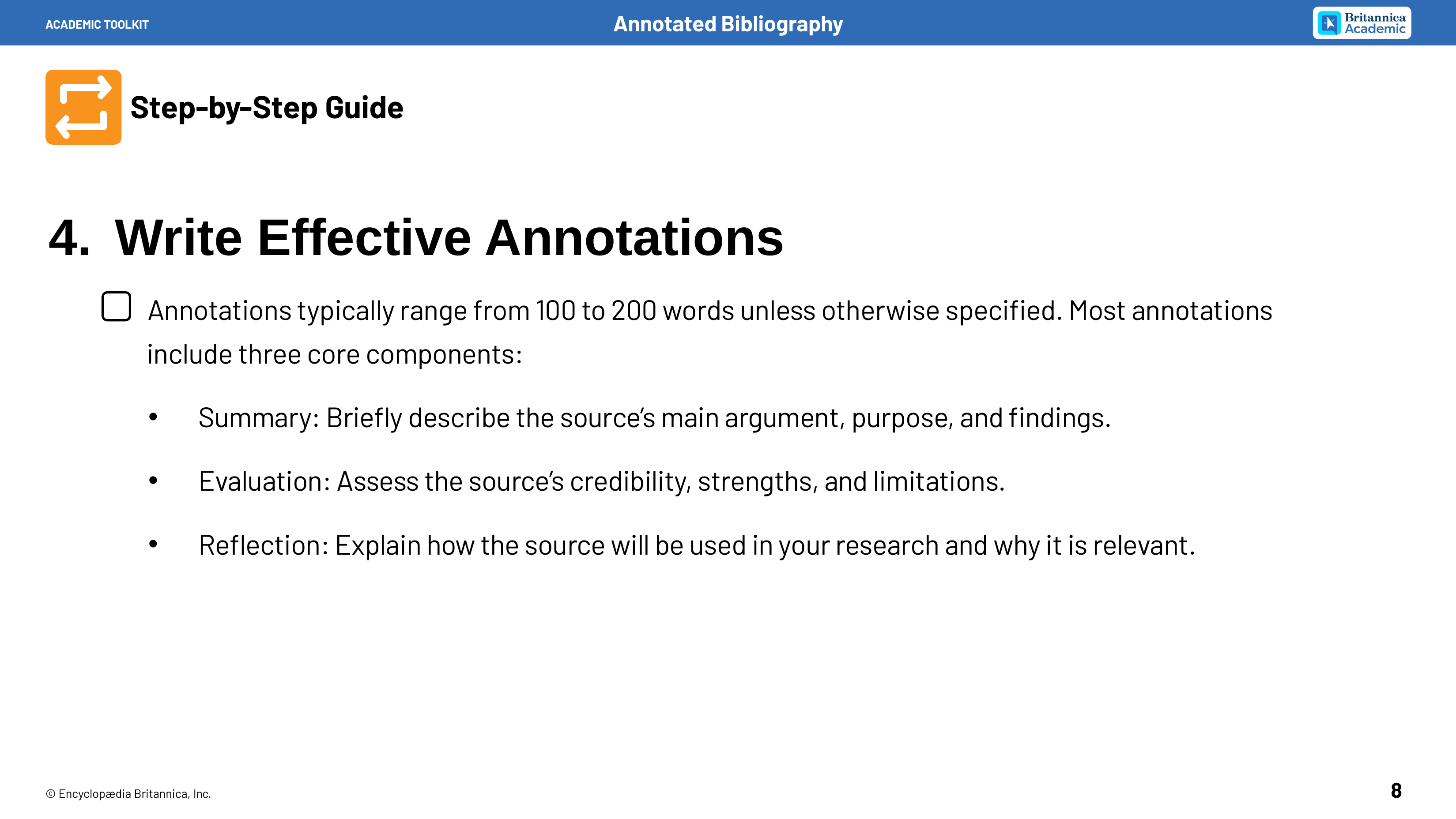

ACADEMIC TOOLKIT

Step-by-Step Guide
Write Effective Annotations
Annotations typically range from 100 to 200 words unless otherwise specified. Most annotations include three core components:
Summary: Briefly describe the source’s main argument, purpose, and findings.
Evaluation: Assess the source’s credibility, strengths, and limitations.
Reflection: Explain how the source will be used in your research and why it is relevant.

8
© Encyclopædia Britannica, Inc.